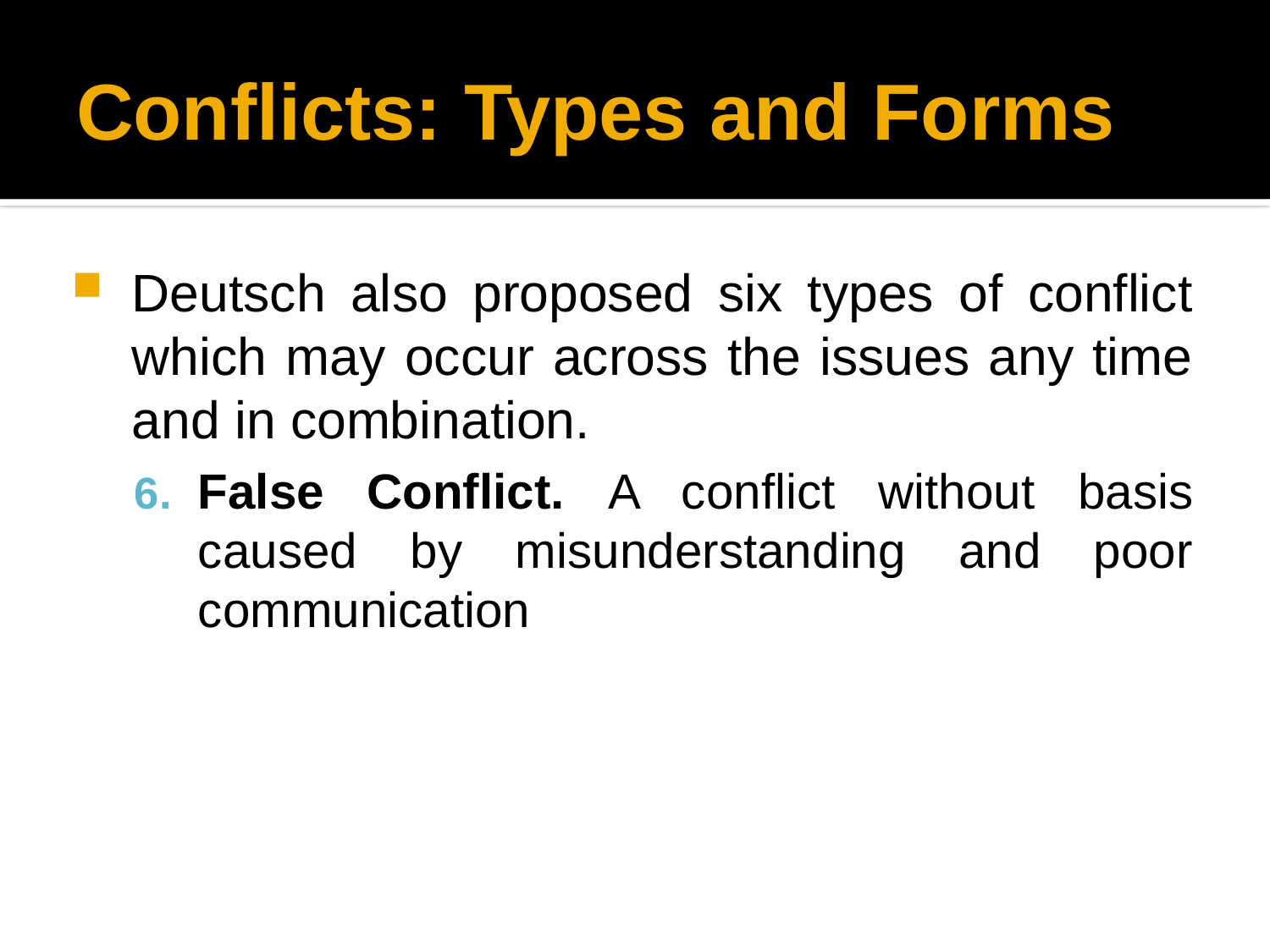

# Conflicts: Types and Forms
Deutsch also proposed six types of conflict which may occur across the issues any time and in combination.
False Conflict. A conflict without basis caused by misunderstanding and poor communication